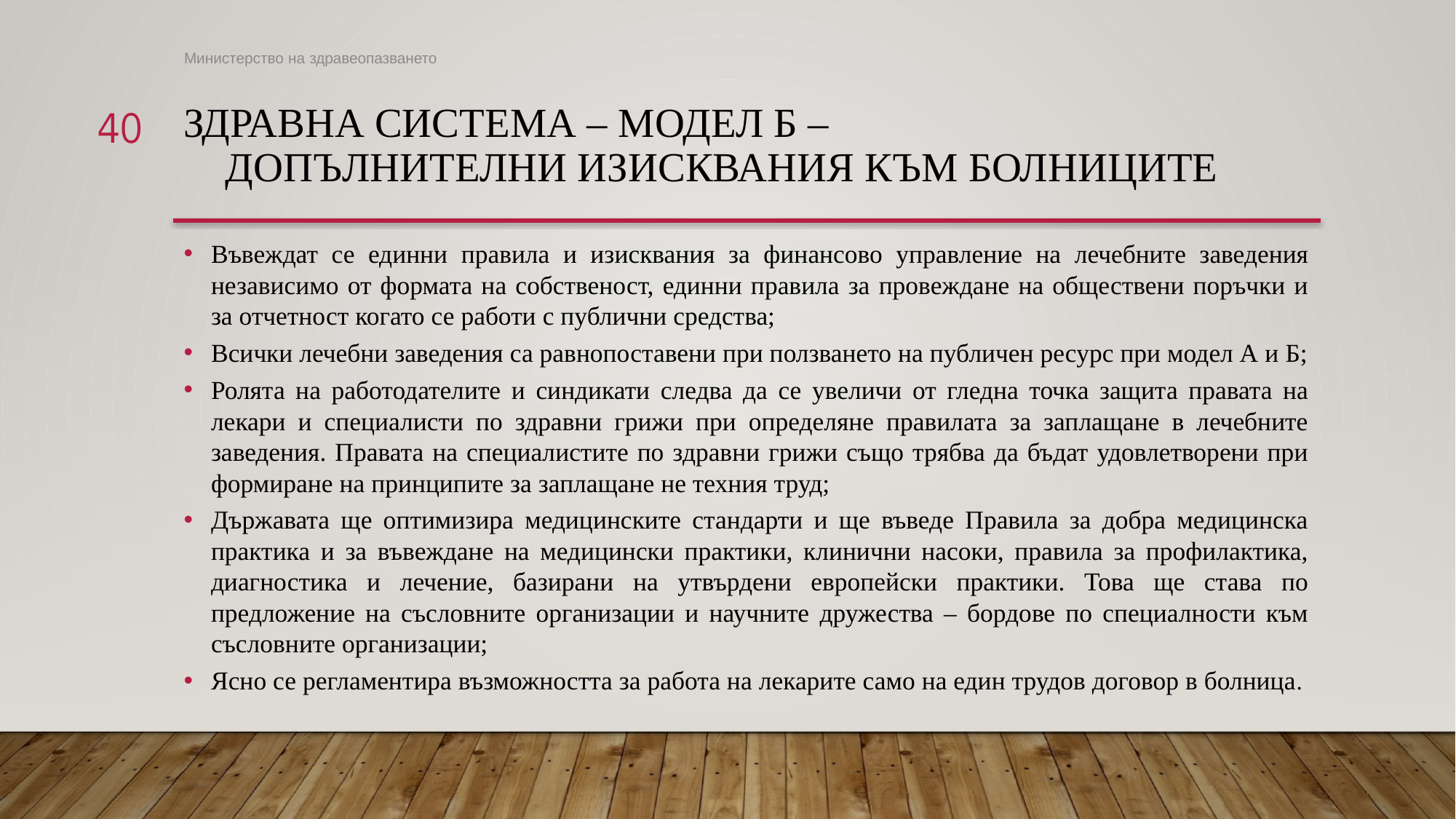

Министерство на здравеопазването
40
# Здравна система – модел Б – допълнителни изисквания към болниците
Въвеждат се единни правила и изисквания за финансово управление на лечебните заведения независимо от формата на собственост, единни правила за провеждане на обществени поръчки и за отчетност когато се работи с публични средства;
Всички лечебни заведения са равнопоставени при ползването на публичен ресурс при модел А и Б;
Ролята на работодателите и синдикати следва да се увеличи от гледна точка защита правата на лекари и специалисти по здравни грижи при определяне правилата за заплащане в лечебните заведения. Правата на специалистите по здравни грижи също трябва да бъдат удовлетворени при формиране на принципите за заплащане не техния труд;
Държавата ще оптимизира медицинските стандарти и ще въведе Правила за добра медицинска практика и за въвеждане на медицински практики, клинични насоки, правила за профилактика, диагностика и лечение, базирани на утвърдени европейски практики. Това ще става по предложение на съсловните организации и научните дружества – бордове по специалности към съсловните организации;
Ясно се регламентира възможността за работа на лекарите само на един трудов договор в болница.